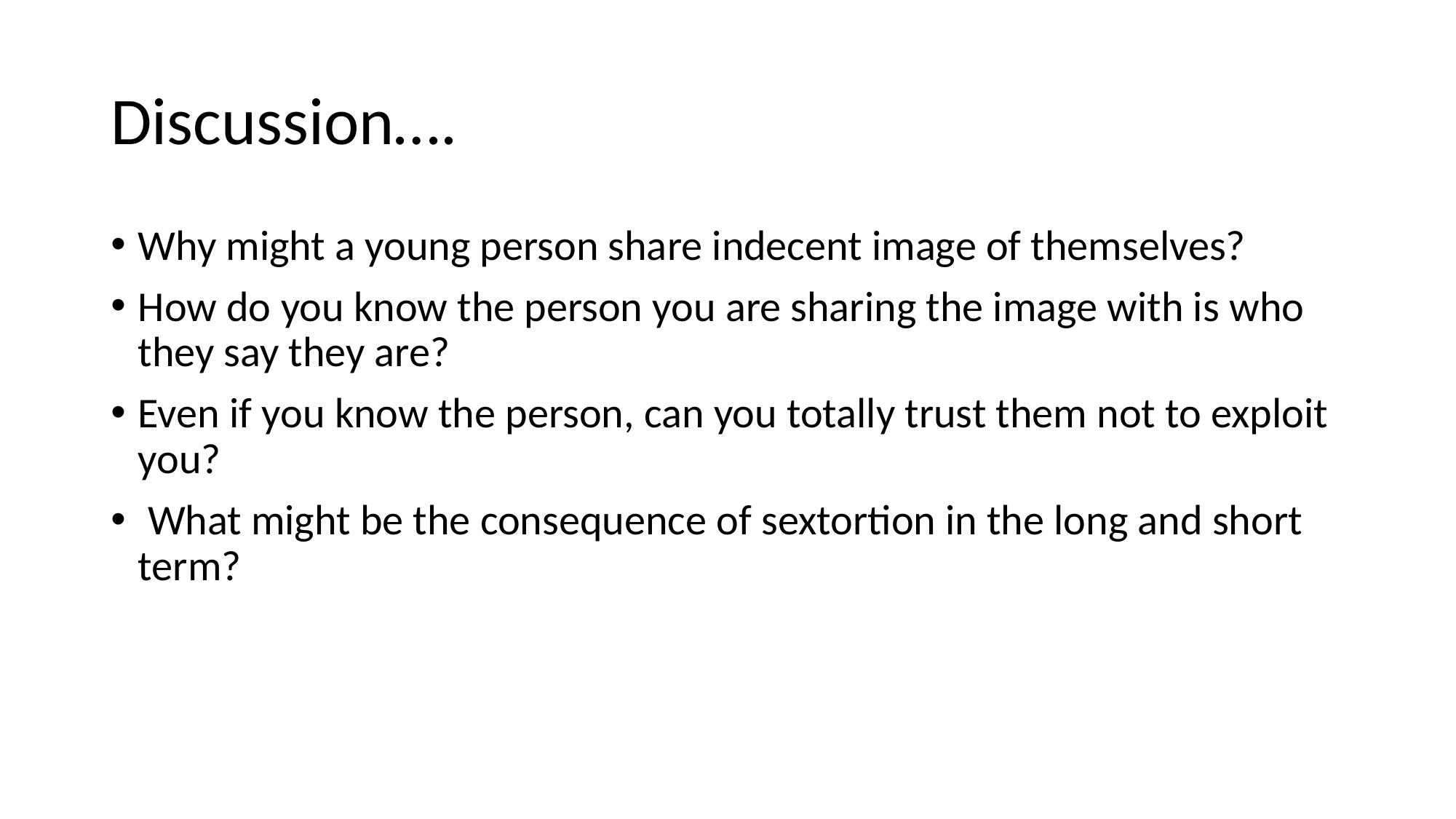

# Discussion….
Why might a young person share indecent image of themselves?
How do you know the person you are sharing the image with is who they say they are?
Even if you know the person, can you totally trust them not to exploit you?
 What might be the consequence of sextortion in the long and short term?